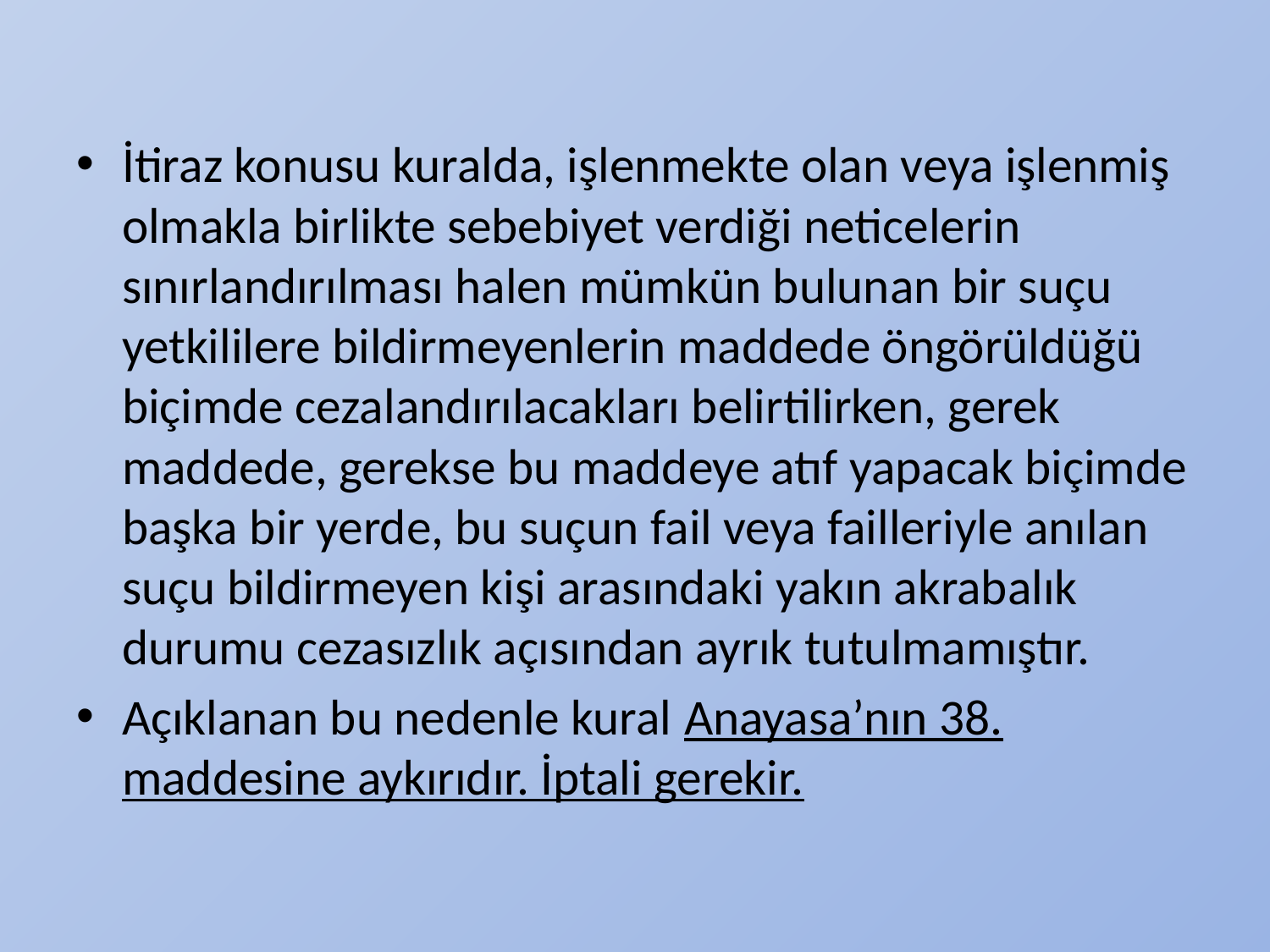

#
İtiraz konusu kuralda, işlenmekte olan veya işlenmiş olmakla birlikte sebebiyet verdiği neticelerin sınırlandırılması halen mümkün bulunan bir suçu yetkililere bildirmeyenlerin maddede öngörüldüğü biçimde cezalandırılacakları belirtilirken, gerek maddede, gerekse bu maddeye atıf yapacak biçimde başka bir yerde, bu suçun fail veya failleriyle anılan suçu bildirmeyen kişi arasındaki yakın akrabalık durumu cezasızlık açısından ayrık tutulmamıştır.
Açıklanan bu nedenle kural Anayasa’nın 38. maddesine aykırıdır. İptali gerekir.